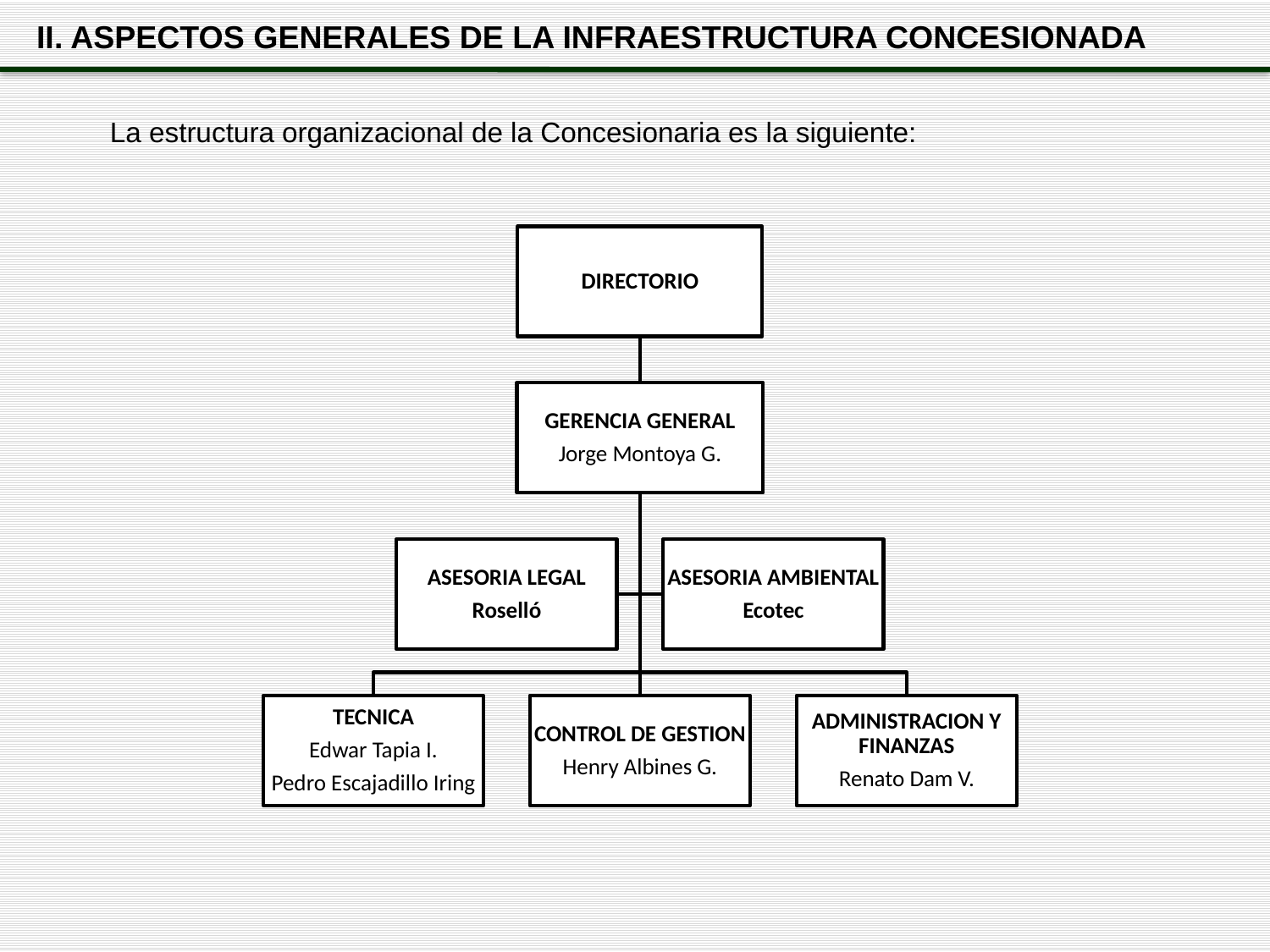

II. ASPECTOS GENERALES DE LA INFRAESTRUCTURA CONCESIONADA

     La estructura organizacional de la Concesionaria es la siguiente:
DIRECTORIO
GERENCIA GENERAL
Jorge Montoya G.
TECNICA
Edwar Tapia I.
Pedro Escajadillo Iring
CONTROL DE GESTION
Henry Albines G.
ADMINISTRACION Y FINANZAS
Renato Dam V.
ASESORIA LEGAL
Roselló
ASESORIA AMBIENTAL
Ecotec